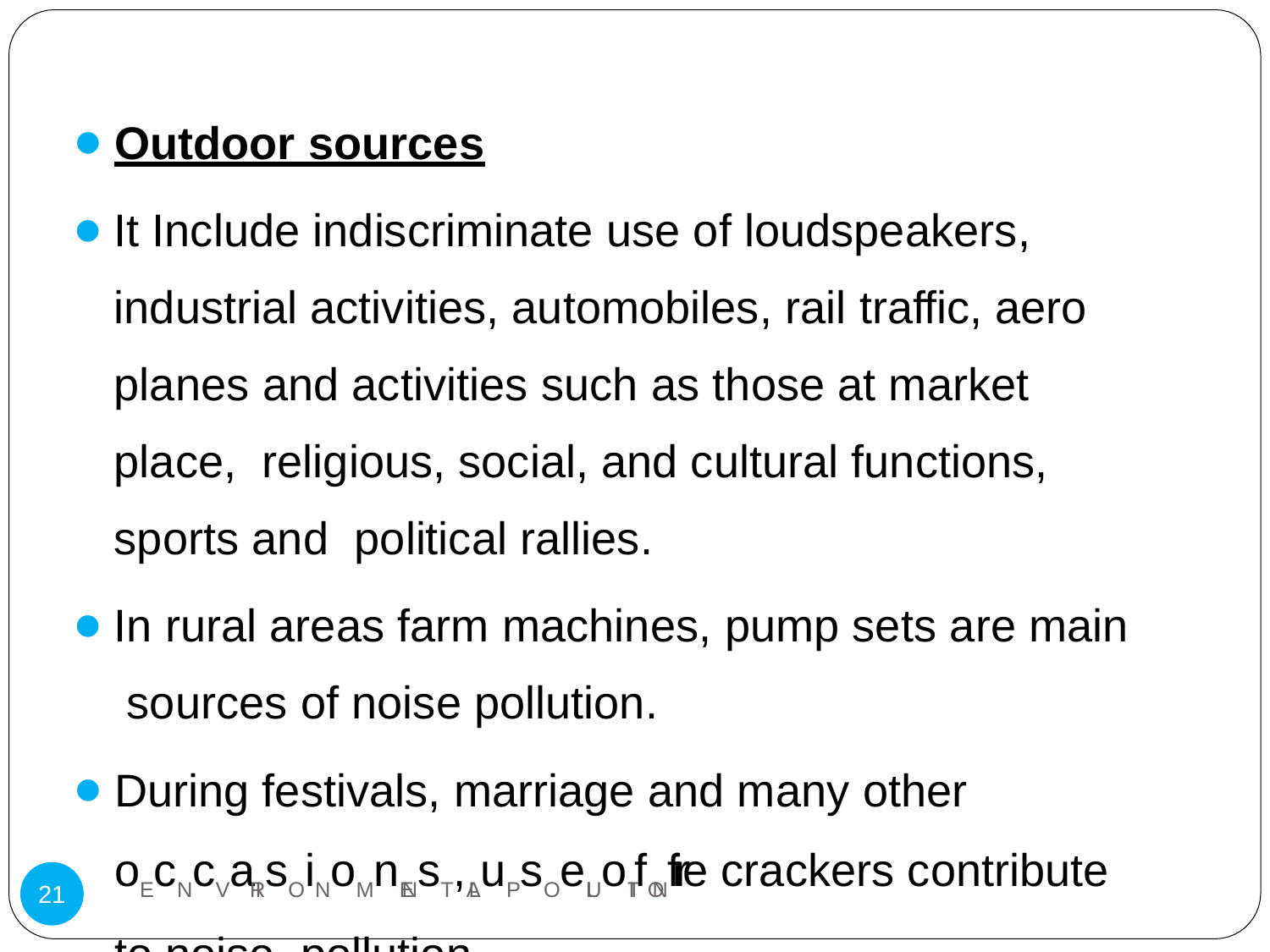

Outdoor sources
It Include indiscriminate use of loudspeakers,  industrial activities, automobiles, rail traffic, aero  planes and activities such as those at market place,  religious, social, and cultural functions, sports and  political rallies.
In rural areas farm machines, pump sets are main  sources of noise pollution.
During festivals, marriage and many other
oEcNcVaIRsOiNoMnENsT,ALuPsOeLLUoTIfONfire crackers contribute to noise  pollution.

21